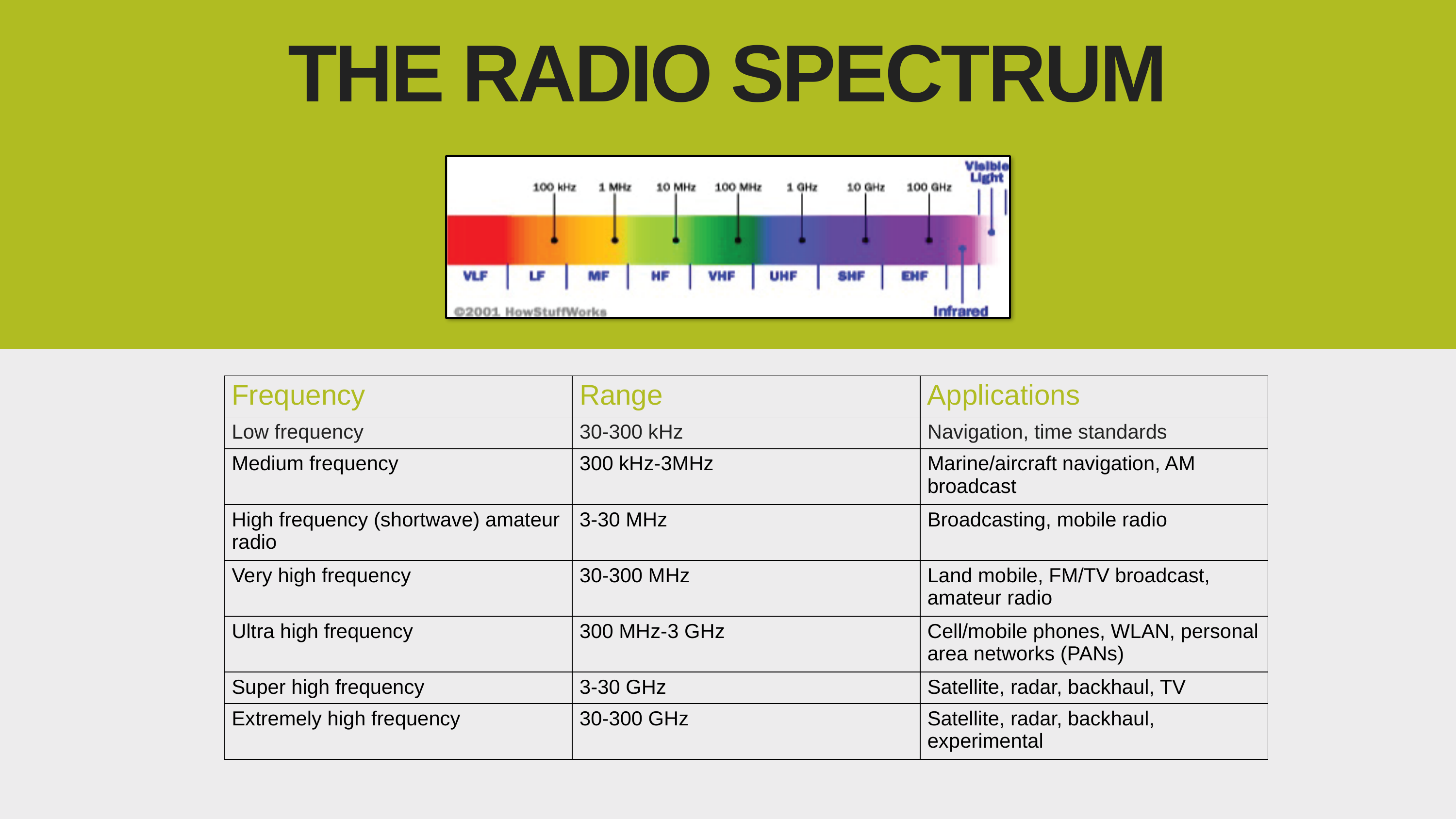

THE RADIO SPECTRUM

| Frequency | Range | Applications |
| --- | --- | --- |
| Low frequency | 30-300 kHz | Navigation, time standards |
| Medium frequency | 300 kHz-3MHz | Marine/aircraft navigation, AM broadcast |
| High frequency (shortwave) amateur radio | 3-30 MHz | Broadcasting, mobile radio |
| Very high frequency | 30-300 MHz | Land mobile, FM/TV broadcast, amateur radio |
| Ultra high frequency | 300 MHz-3 GHz | Cell/mobile phones, WLAN, personal area networks (PANs) |
| Super high frequency | 3-30 GHz | Satellite, radar, backhaul, TV |
| Extremely high frequency | 30-300 GHz | Satellite, radar, backhaul, experimental |